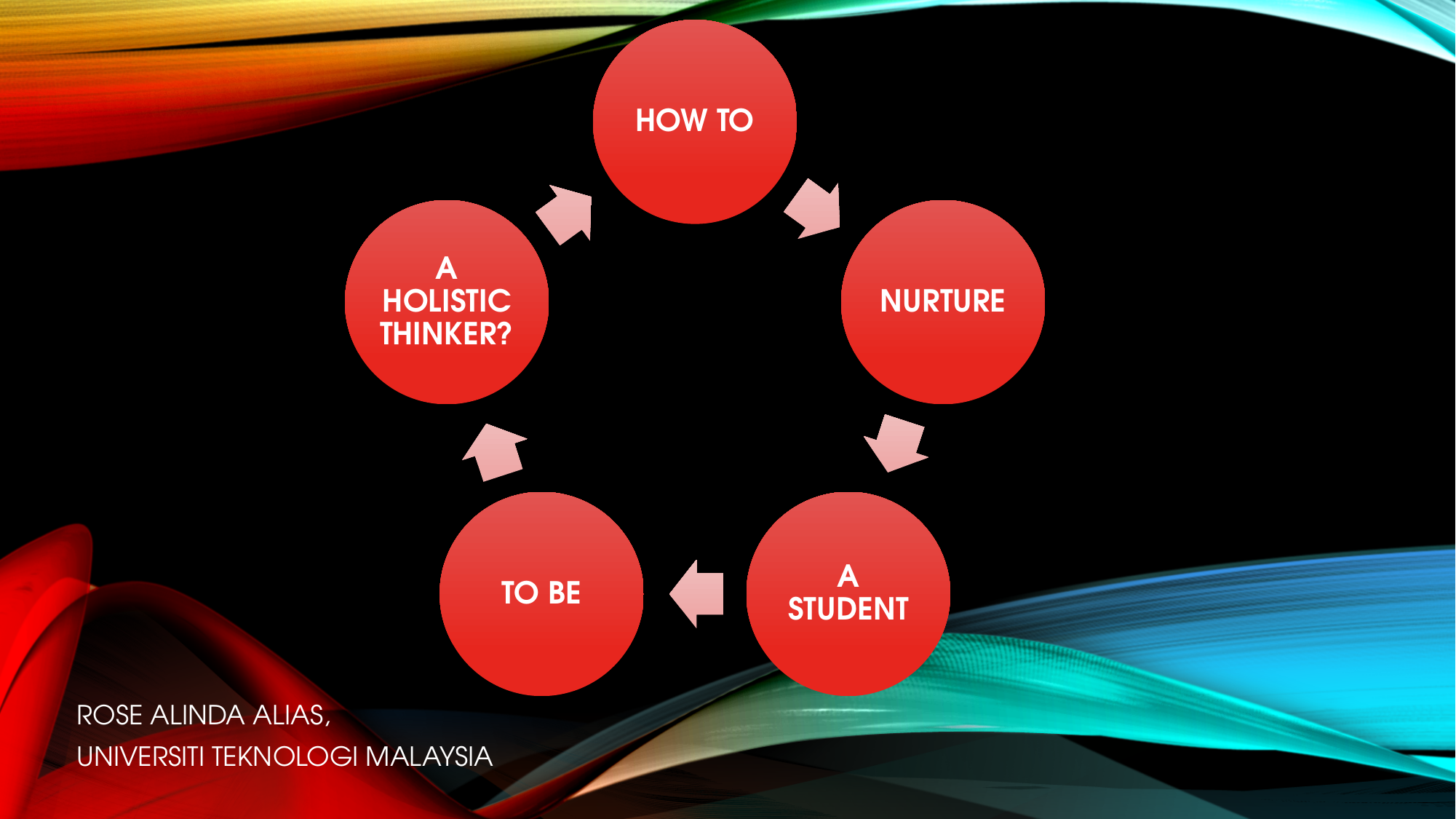

HOW TO

NURTURE

A STUDENT

TO BE

A HOLISTIC THINKER?

ROSE ALINDA ALIAS,
UNIVERSITI TEKNOLOGI MALAYSIA